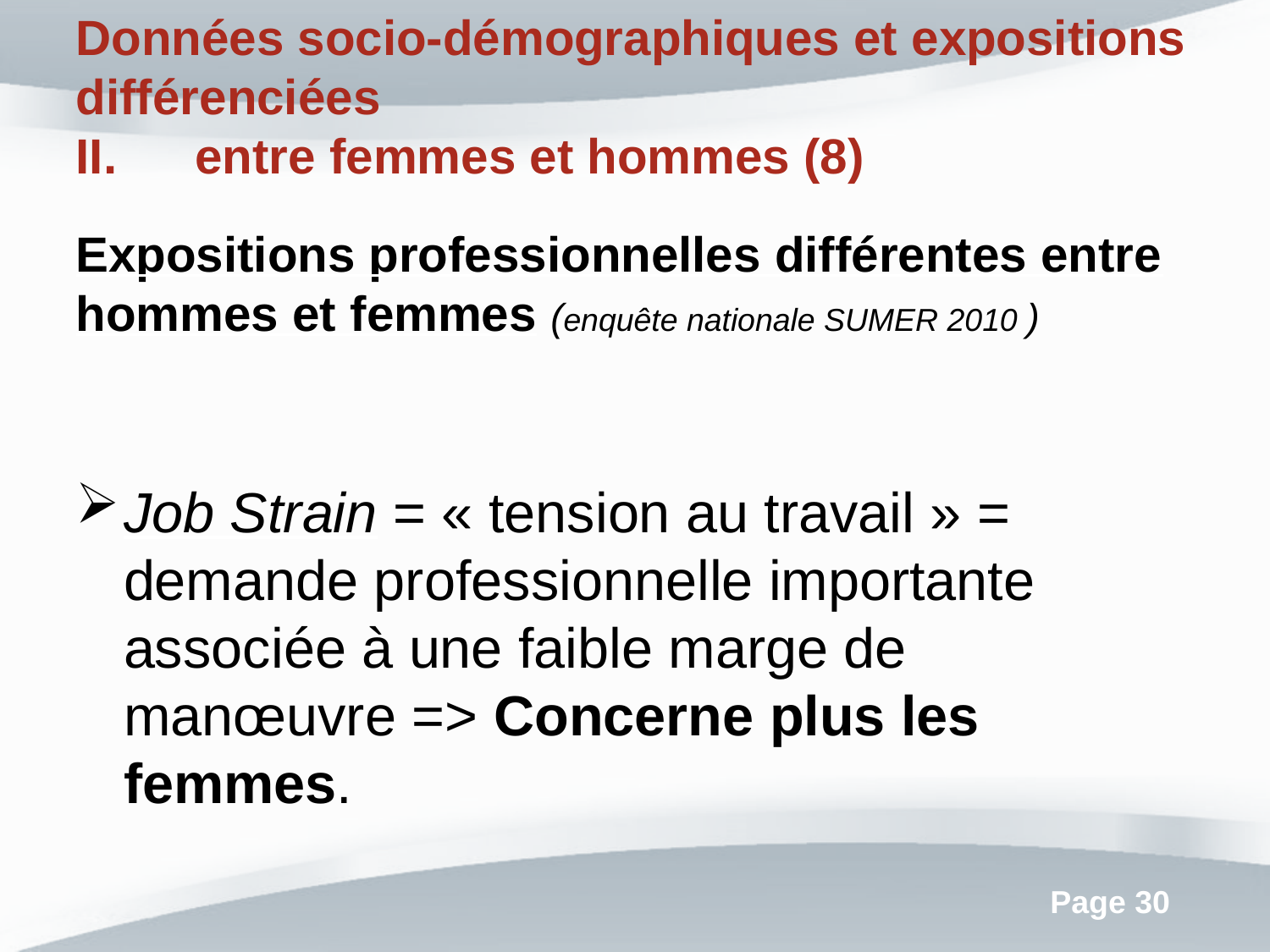

Données socio-démographiques et expositions différenciées
entre femmes et hommes (8)
Expositions professionnelles différentes entre hommes et femmes (enquête nationale SUMER 2010 )

Job Strain = « tension au travail » = demande professionnelle importante associée à une faible marge de manœuvre => Concerne plus les femmes.